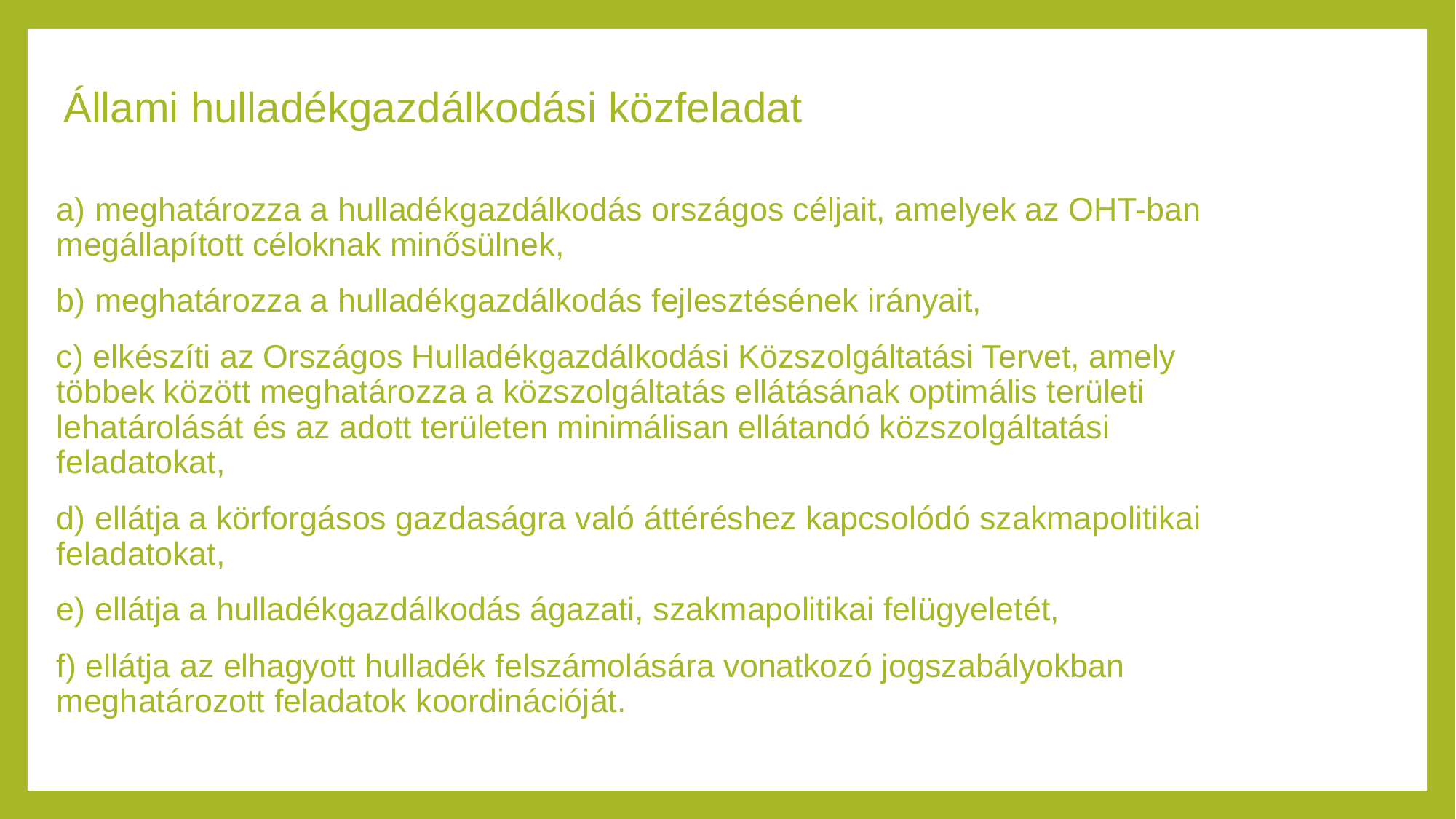

# Állami hulladékgazdálkodási közfeladat
a) meghatározza a hulladékgazdálkodás országos céljait, amelyek az OHT-ban megállapított céloknak minősülnek,
b) meghatározza a hulladékgazdálkodás fejlesztésének irányait,
c) elkészíti az Országos Hulladékgazdálkodási Közszolgáltatási Tervet, amely többek között meghatározza a közszolgáltatás ellátásának optimális területi lehatárolását és az adott területen minimálisan ellátandó közszolgáltatási feladatokat,
d) ellátja a körforgásos gazdaságra való áttéréshez kapcsolódó szakmapolitikai feladatokat,
e) ellátja a hulladékgazdálkodás ágazati, szakmapolitikai felügyeletét,
f) ellátja az elhagyott hulladék felszámolására vonatkozó jogszabályokban meghatározott feladatok koordinációját.